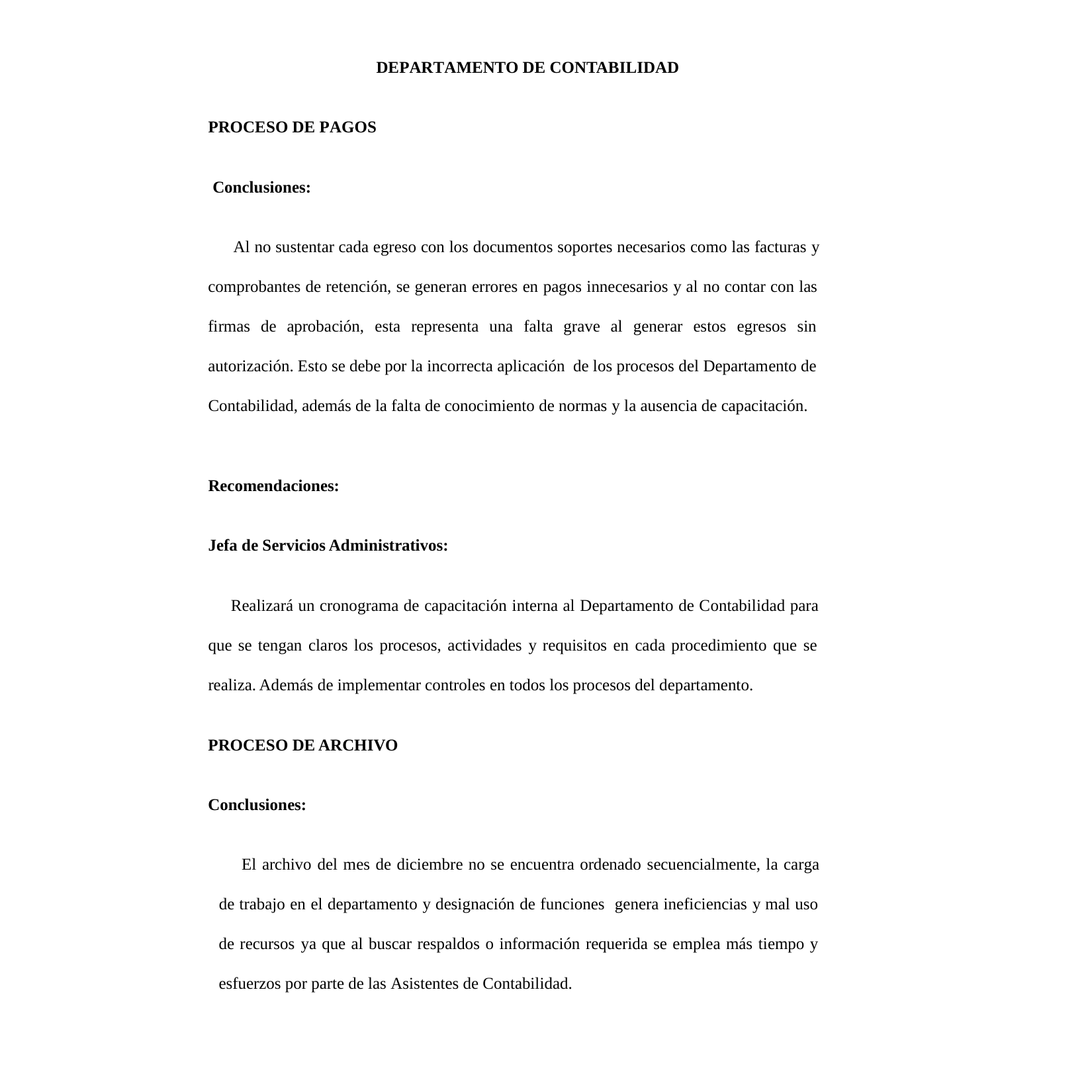

DEPARTAMENTO DE CONTABILIDAD
PROCESO DE PAGOS
Conclusiones:
Al no sustentar cada egreso con los documentos soportes necesarios como las facturas y
comprobantes de retención, se generan errores en pagos innecesarios y al no contar con las
firmas  de  aprobación,  esta  representa  una  falta  grave  al  generar  estos  egresos  sin
autorización. Esto se debe por la incorrecta aplicación  de los procesos del Departamento de
Contabilidad, además de la falta de conocimiento de normas y la ausencia de capacitación.
Recomendaciones:
Jefa de Servicios Administrativos:
Realizará un cronograma de capacitación interna al Departamento de Contabilidad para
que se tengan claros los procesos, actividades y requisitos en cada procedimiento que se
realiza. Además de implementar controles en todos los procesos del departamento.
PROCESO DE ARCHIVO
Conclusiones:
El archivo del mes de diciembre no se encuentra ordenado secuencialmente, la carga
de trabajo en el departamento y designación de funciones  genera ineficiencias y mal uso
de recursos ya que al buscar respaldos o información requerida se emplea más tiempo y
esfuerzos por parte de las Asistentes de Contabilidad.